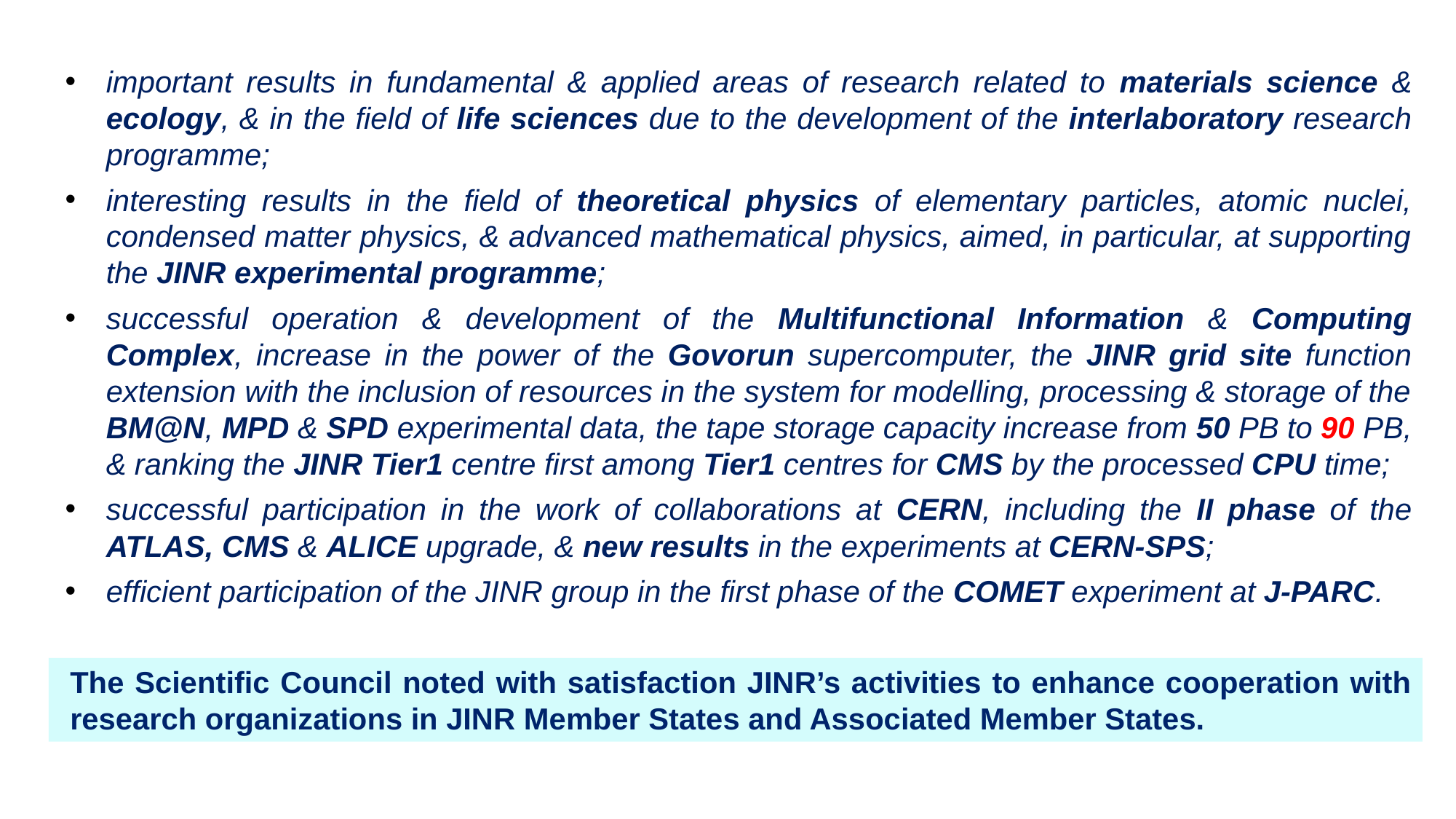

important results in fundamental & applied areas of research related to materials science & ecology, & in the field of life sciences due to the development of the interlaboratory research programme;
interesting results in the field of theoretical physics of elementary particles, atomic nuclei, condensed matter physics, & advanced mathematical physics, aimed, in particular, at supporting the JINR experimental programme;
successful operation & development of the Multifunctional Information & Computing Complex, increase in the power of the Govorun supercomputer, the JINR grid site function extension with the inclusion of resources in the system for modelling, processing & storage of the BM@N, MPD & SPD experimental data, the tape storage capacity increase from 50 PB to 90 PB, & ranking the JINR Tier1 centre first among Tier1 centres for CMS by the processed CPU time;
successful participation in the work of collaborations at CERN, including the II phase of the ATLAS, CMS & ALICE upgrade, & new results in the experiments at CERN-SPS;
efficient participation of the JINR group in the first phase of the COMET experiment at J-PARC.
The Scientific Council noted with satisfaction JINR’s activities to enhance cooperation with research organizations in JINR Member States and Associated Member States.